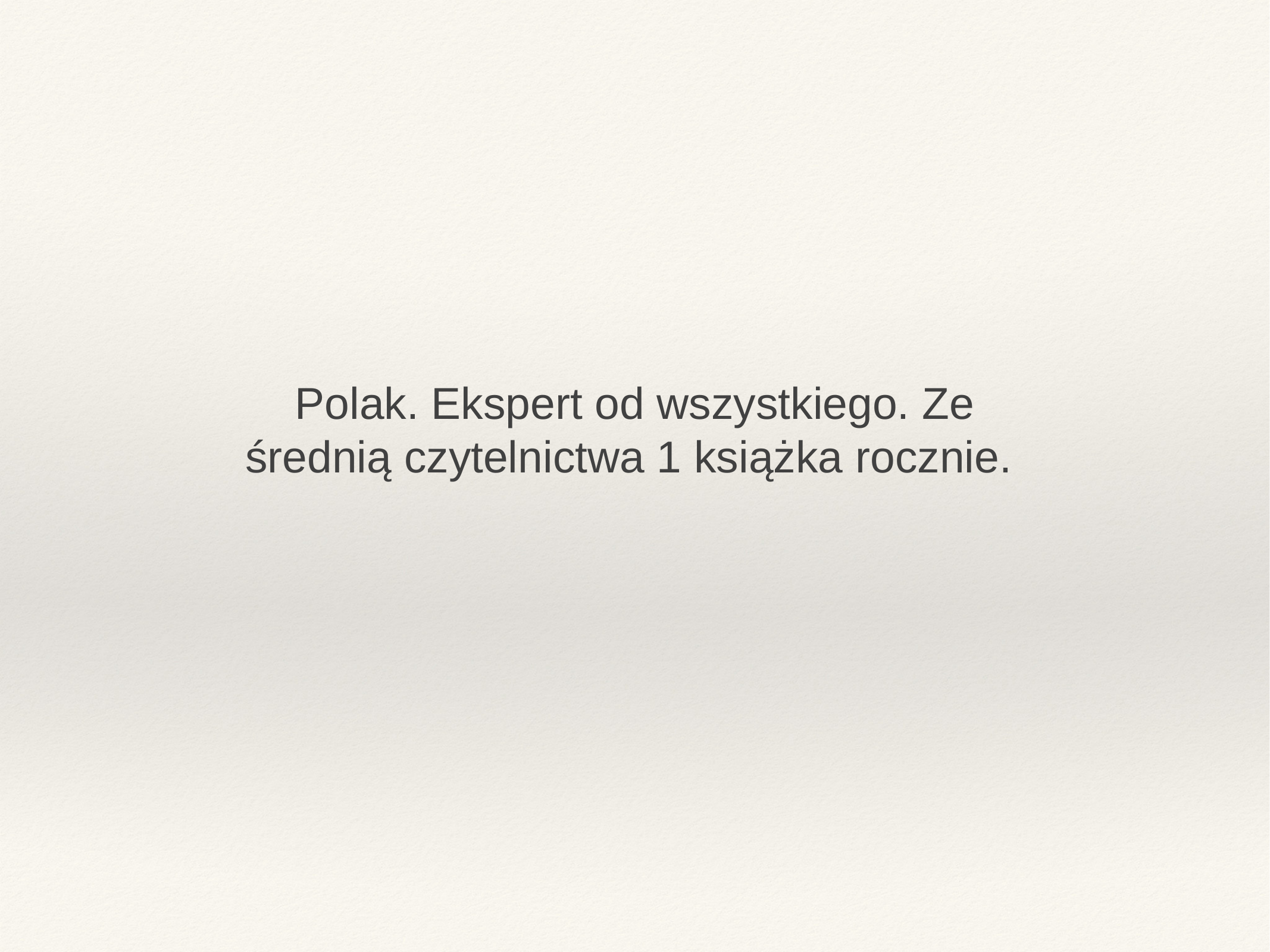

Polak. Ekspert od wszystkiego. Ze średnią czytelnictwa 1 książka rocznie.